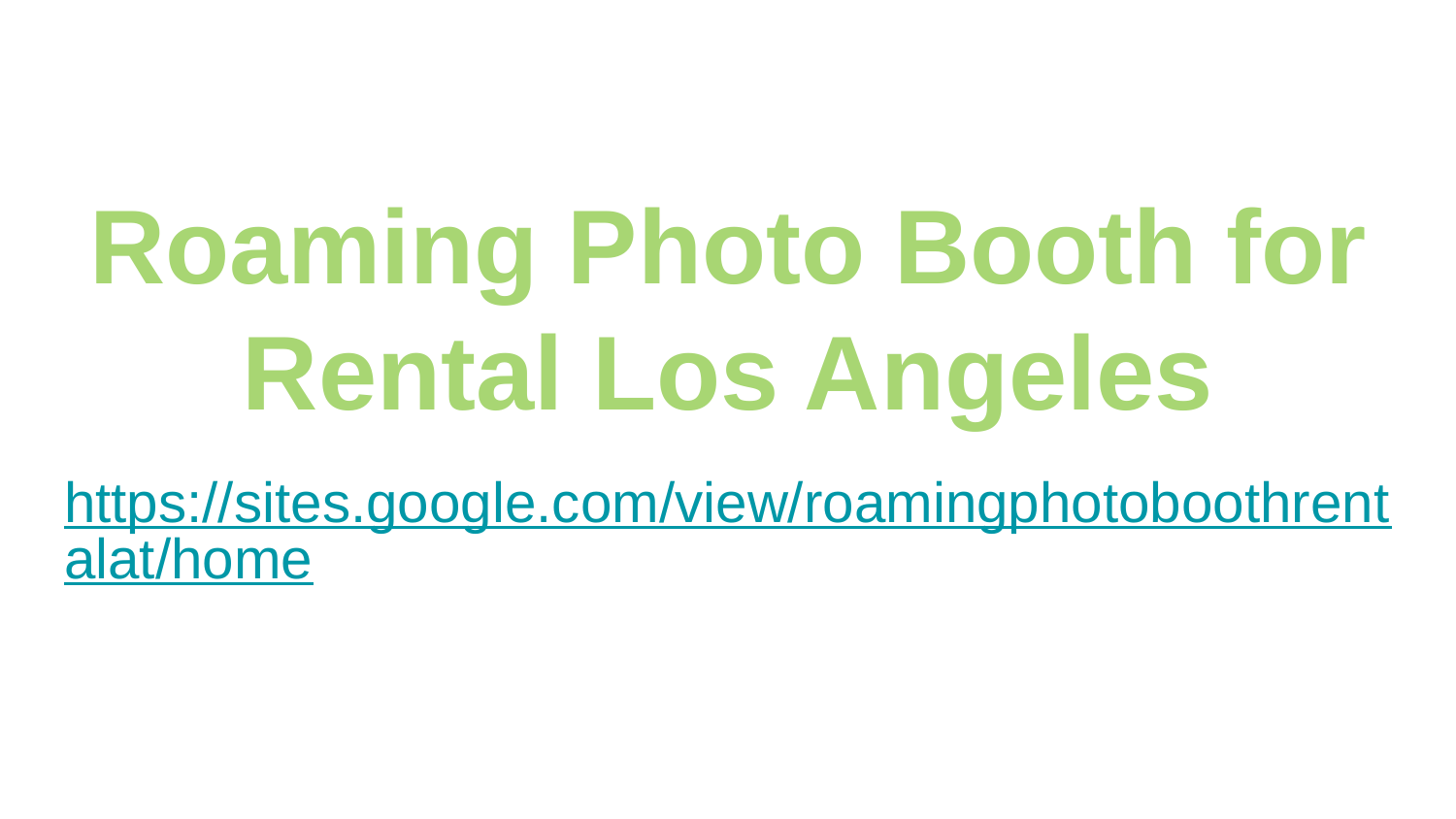

# Roaming Photo Booth for Rental Los Angeles
https://sites.google.com/view/roamingphotoboothrentalat/home